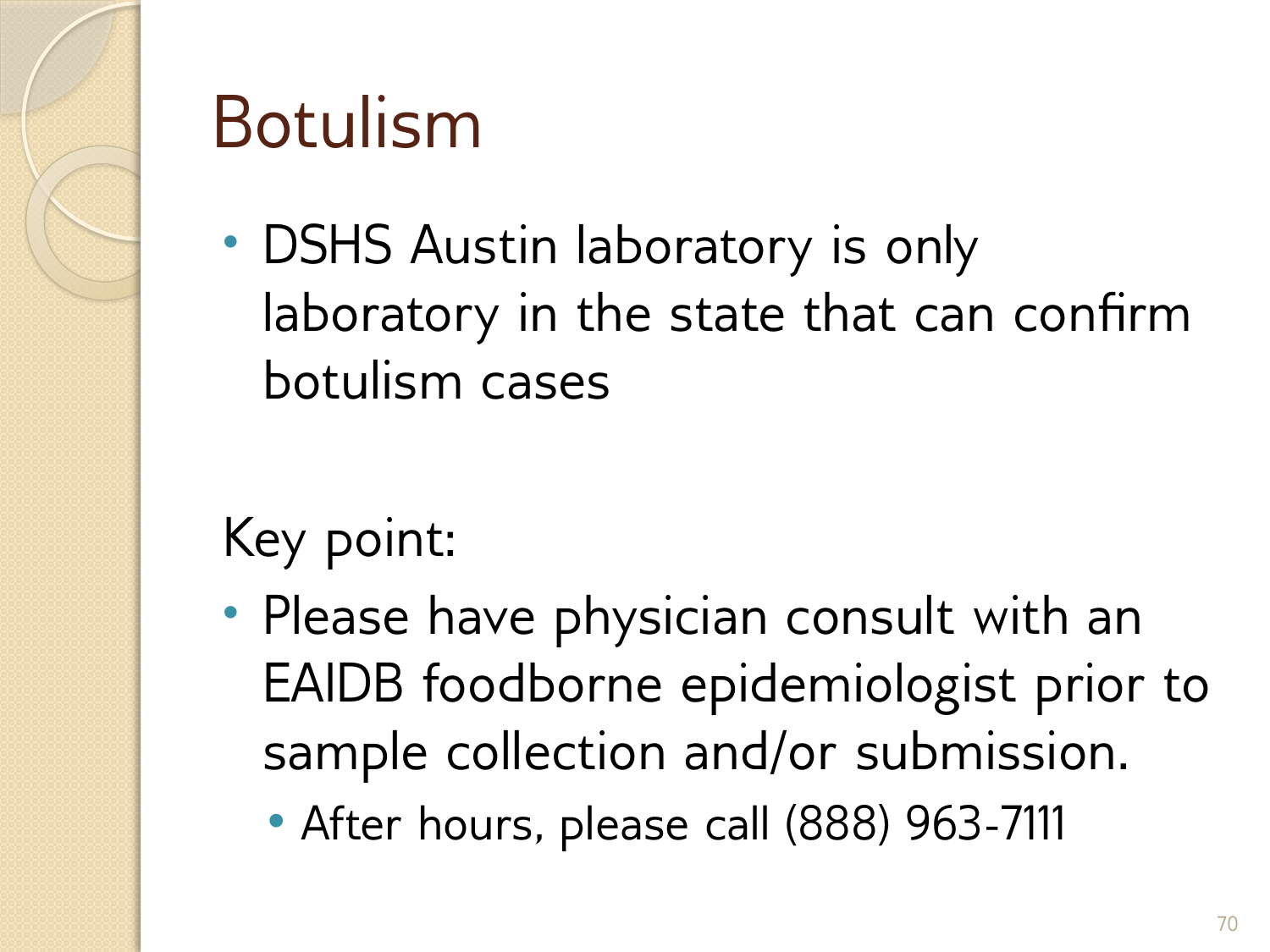

# Botulism
DSHS Austin laboratory is only laboratory in the state that can confirm botulism cases

Key point:
Please have physician consult with an EAIDB foodborne epidemiologist prior to sample collection and/or submission.
After hours, please call (888) 963-7111

70